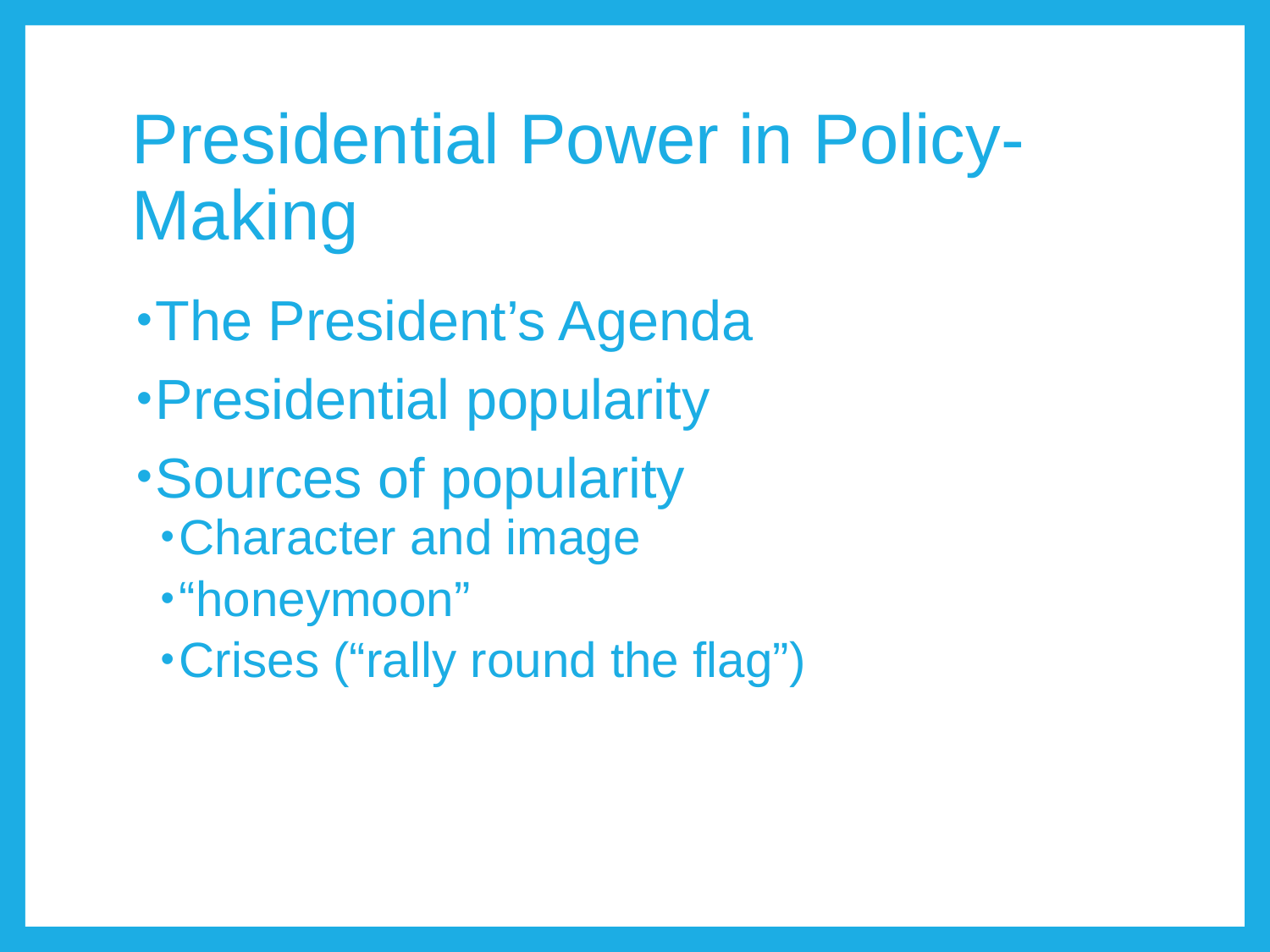

# Presidential Power in Policy-Making
The President’s Agenda
Presidential popularity
Sources of popularity
Character and image
“honeymoon”
Crises (“rally round the flag”)